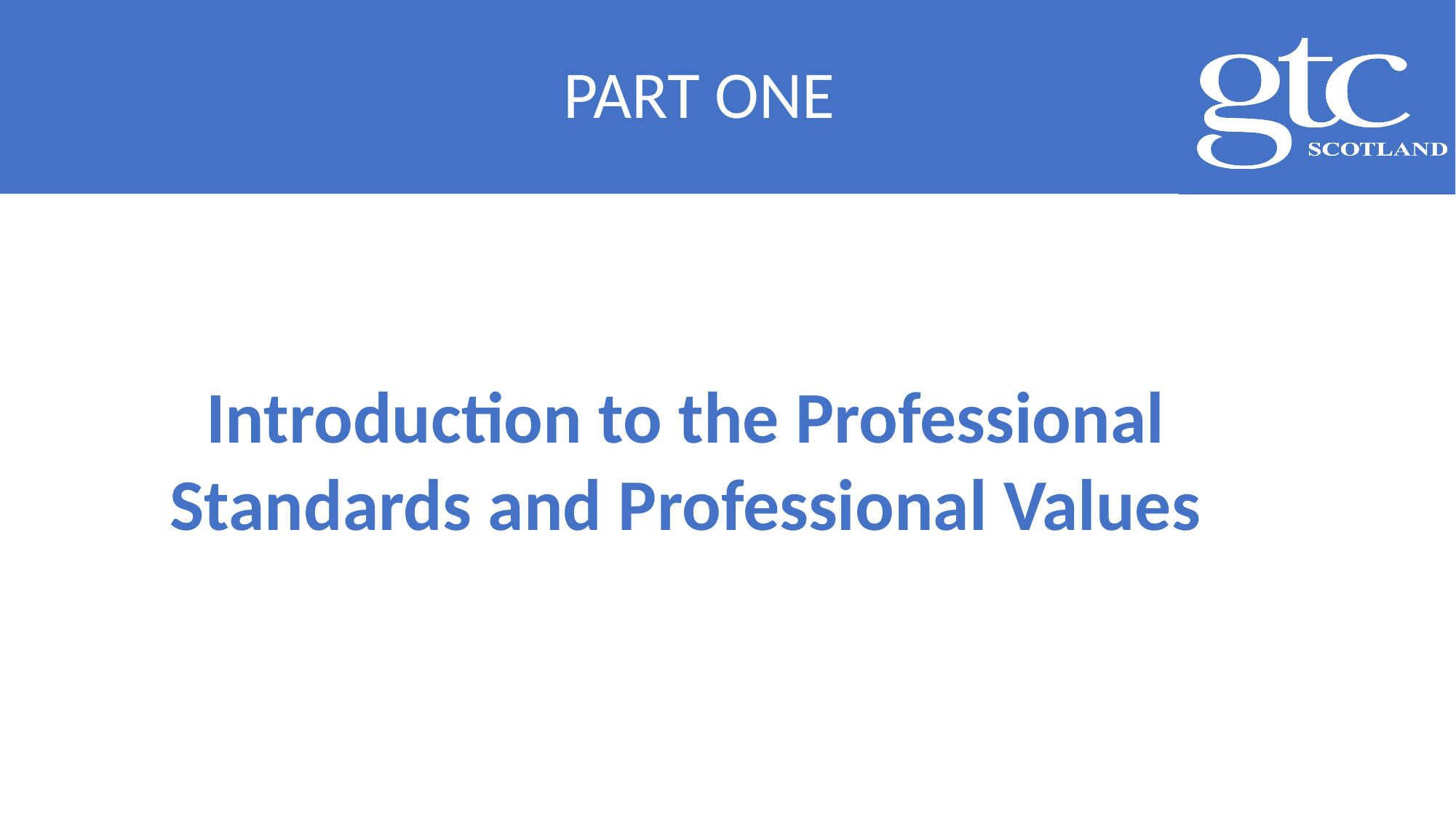

# PART ONE
Introduction to the Professional Standards and Professional Values